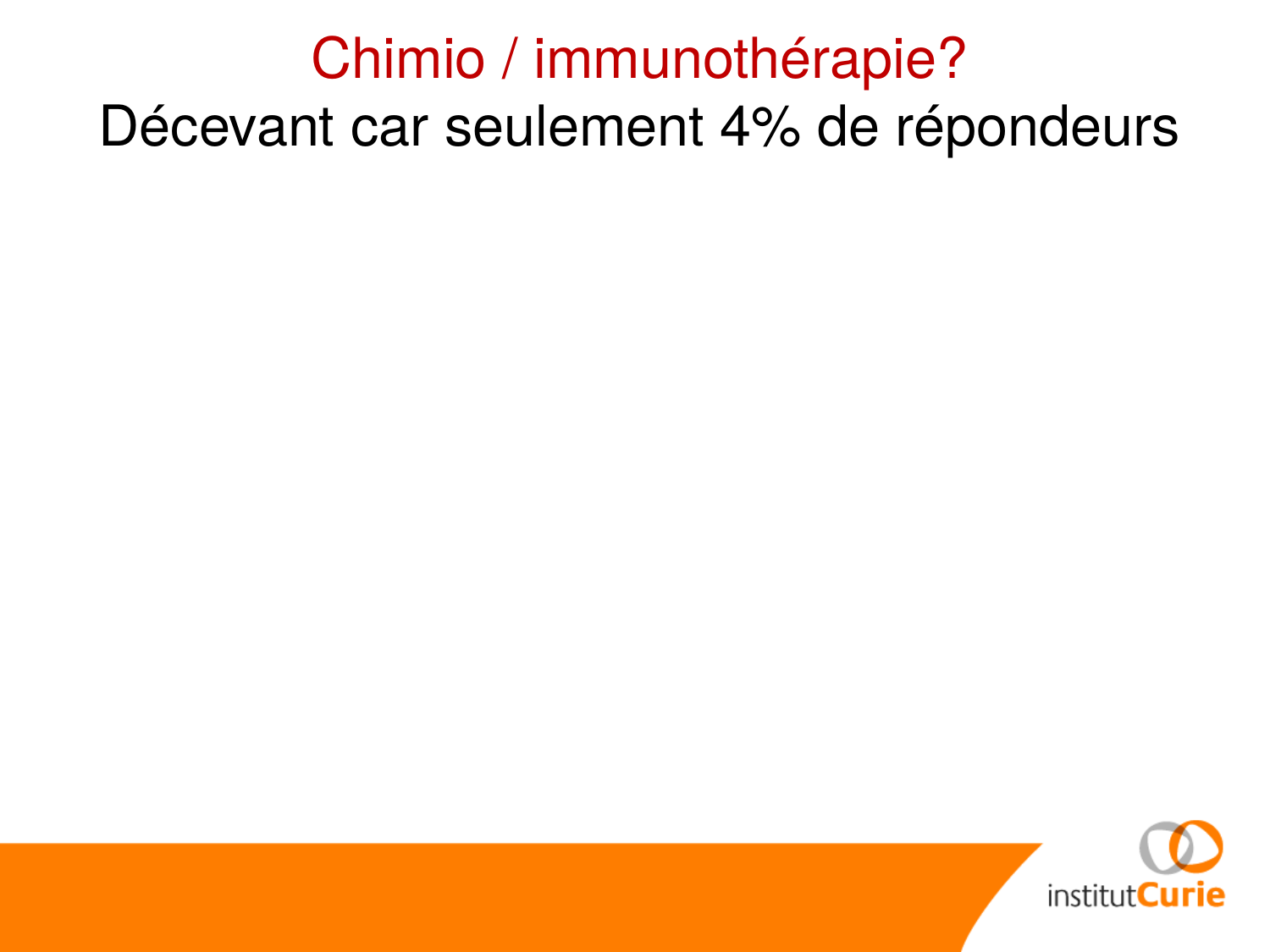

Chimio / immunothérapie?
Décevant car seulement 4% de répondeurs